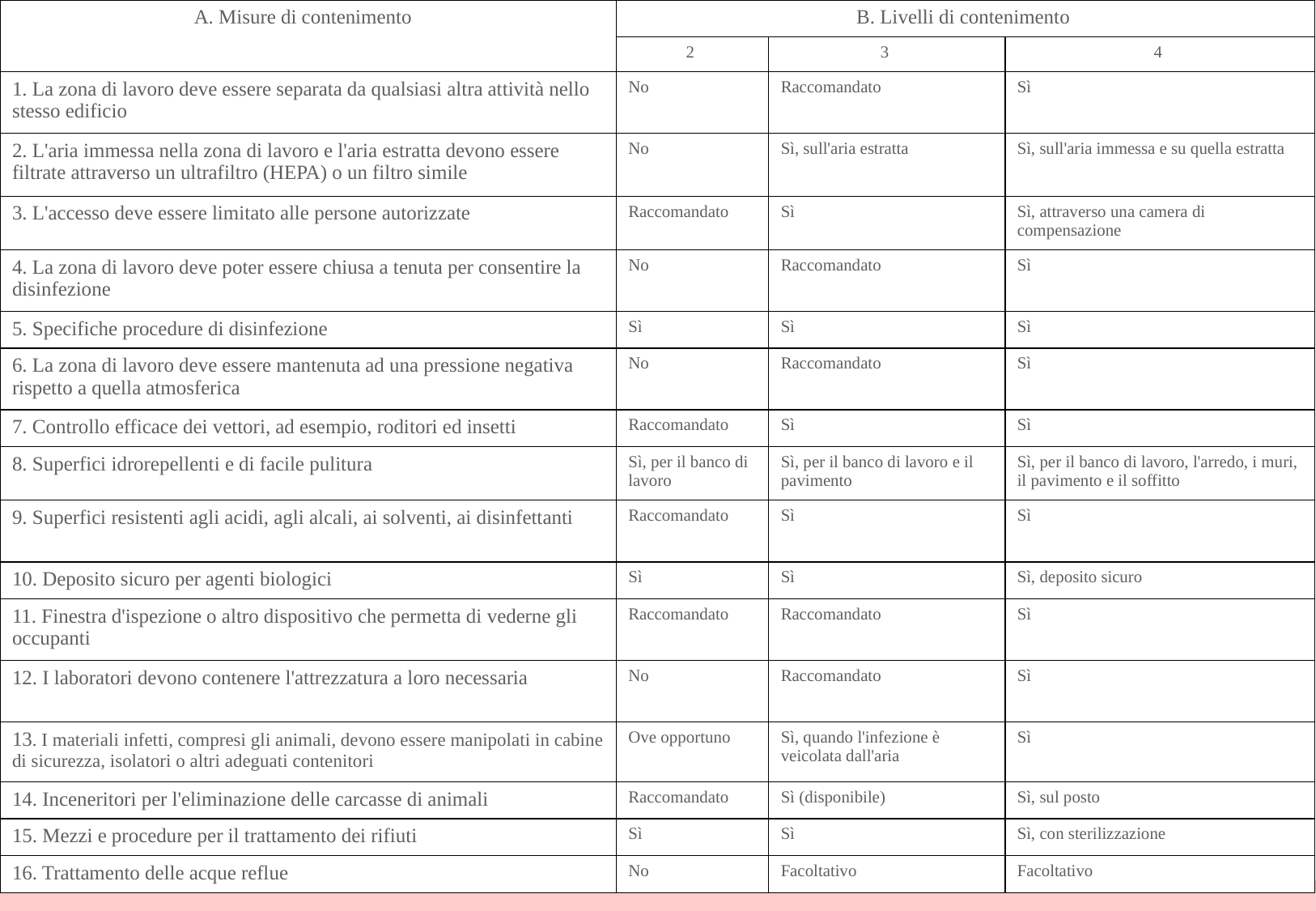

| A. Misure di contenimento | B. Livelli di contenimento |  |  |
| --- | --- | --- | --- |
|  | 2 | 3 | 4 |
| 1. La zona di lavoro deve essere separata da qualsiasi altra attività nello stesso edificio | No | Raccomandato | Sì |
| 2. L'aria immessa nella zona di lavoro e l'aria estratta devono essere filtrate attraverso un ultrafiltro (HEPA) o un filtro simile | No | Sì, sull'aria estratta | Sì, sull'aria immessa e su quella estratta |
| 3. L'accesso deve essere limitato alle persone autorizzate | Raccomandato | Sì | Sì, attraverso una camera di compensazione |
| 4. La zona di lavoro deve poter essere chiusa a tenuta per consentire la disinfezione | No | Raccomandato | Sì |
| 5. Specifiche procedure di disinfezione | Sì | Sì | Sì |
| 6. La zona di lavoro deve essere mantenuta ad una pressione negativa rispetto a quella atmosferica | No | Raccomandato | Sì |
| 7. Controllo efficace dei vettori, ad esempio, roditori ed insetti | Raccomandato | Sì | Sì |
| 8. Superfici idrorepellenti e di facile pulitura | Sì, per il banco di lavoro | Sì, per il banco di lavoro e il pavimento | Sì, per il banco di lavoro, l'arredo, i muri, il pavimento e il soffitto |
| 9. Superfici resistenti agli acidi, agli alcali, ai solventi, ai disinfettanti | Raccomandato | Sì | Sì |
| 10. Deposito sicuro per agenti biologici | Sì | Sì | Sì, deposito sicuro |
| 11. Finestra d'ispezione o altro dispositivo che permetta di vederne gli occupanti | Raccomandato | Raccomandato | Sì |
| 12. I laboratori devono contenere l'attrezzatura a loro necessaria | No | Raccomandato | Sì |
| 13. I materiali infetti, compresi gli animali, devono essere manipolati in cabine di sicurezza, isolatori o altri adeguati contenitori | Ove opportuno | Sì, quando l'infezione è veicolata dall'aria | Sì |
| 14. Inceneritori per l'eliminazione delle carcasse di animali | Raccomandato | Sì (disponibile) | Sì, sul posto |
| 15. Mezzi e procedure per il trattamento dei rifiuti | Sì | Sì | Sì, con sterilizzazione |
| 16. Trattamento delle acque reflue | No | Facoltativo | Facoltativo |
#